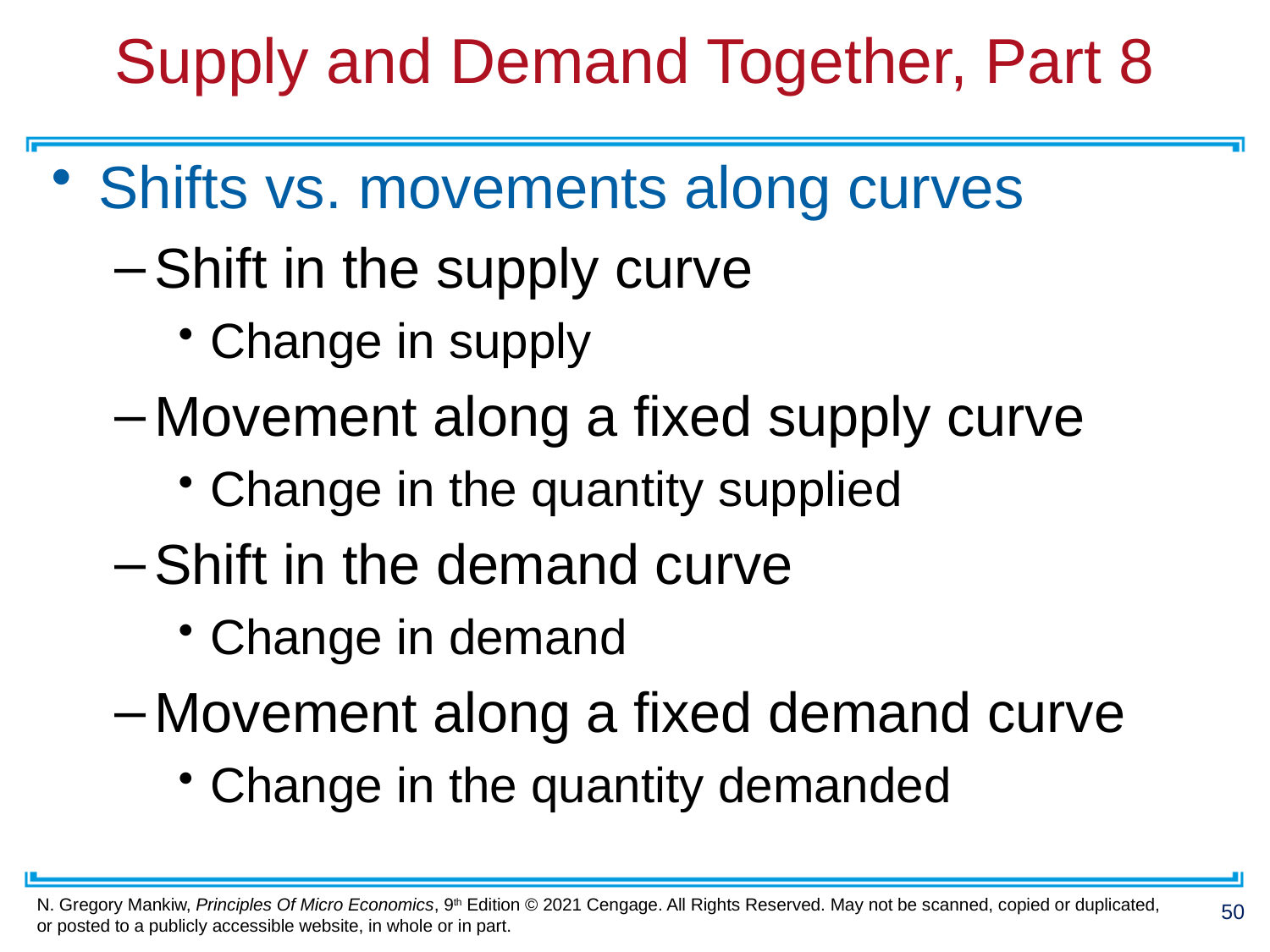

# Supply and Demand Together, Part 8
Shifts vs. movements along curves
Shift in the supply curve
Change in supply
Movement along a fixed supply curve
Change in the quantity supplied
Shift in the demand curve
Change in demand
Movement along a fixed demand curve
Change in the quantity demanded
50